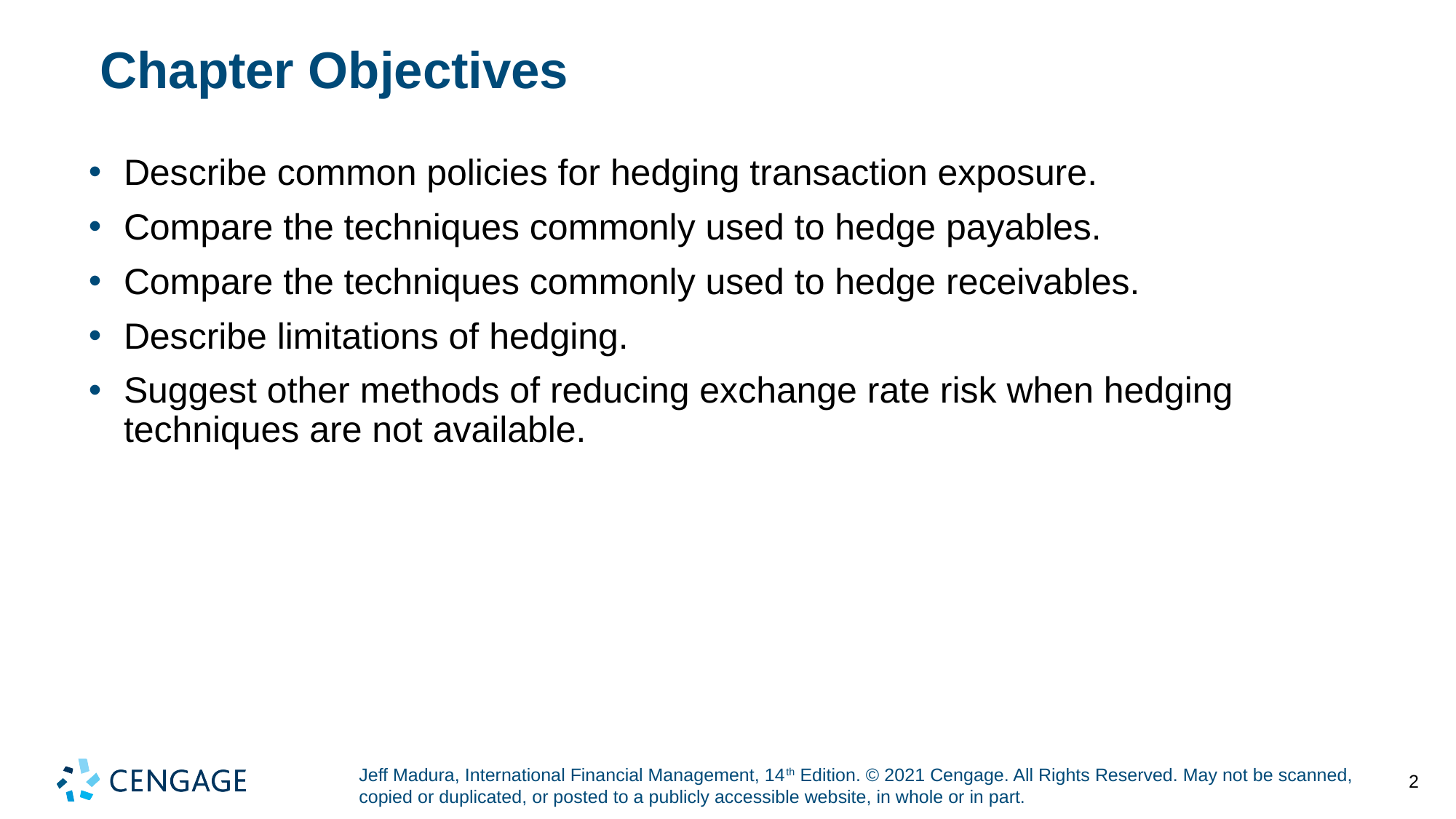

# Chapter Objectives
Describe common policies for hedging transaction exposure.
Compare the techniques commonly used to hedge payables.
Compare the techniques commonly used to hedge receivables.
Describe limitations of hedging.
Suggest other methods of reducing exchange rate risk when hedging techniques are not available.
2